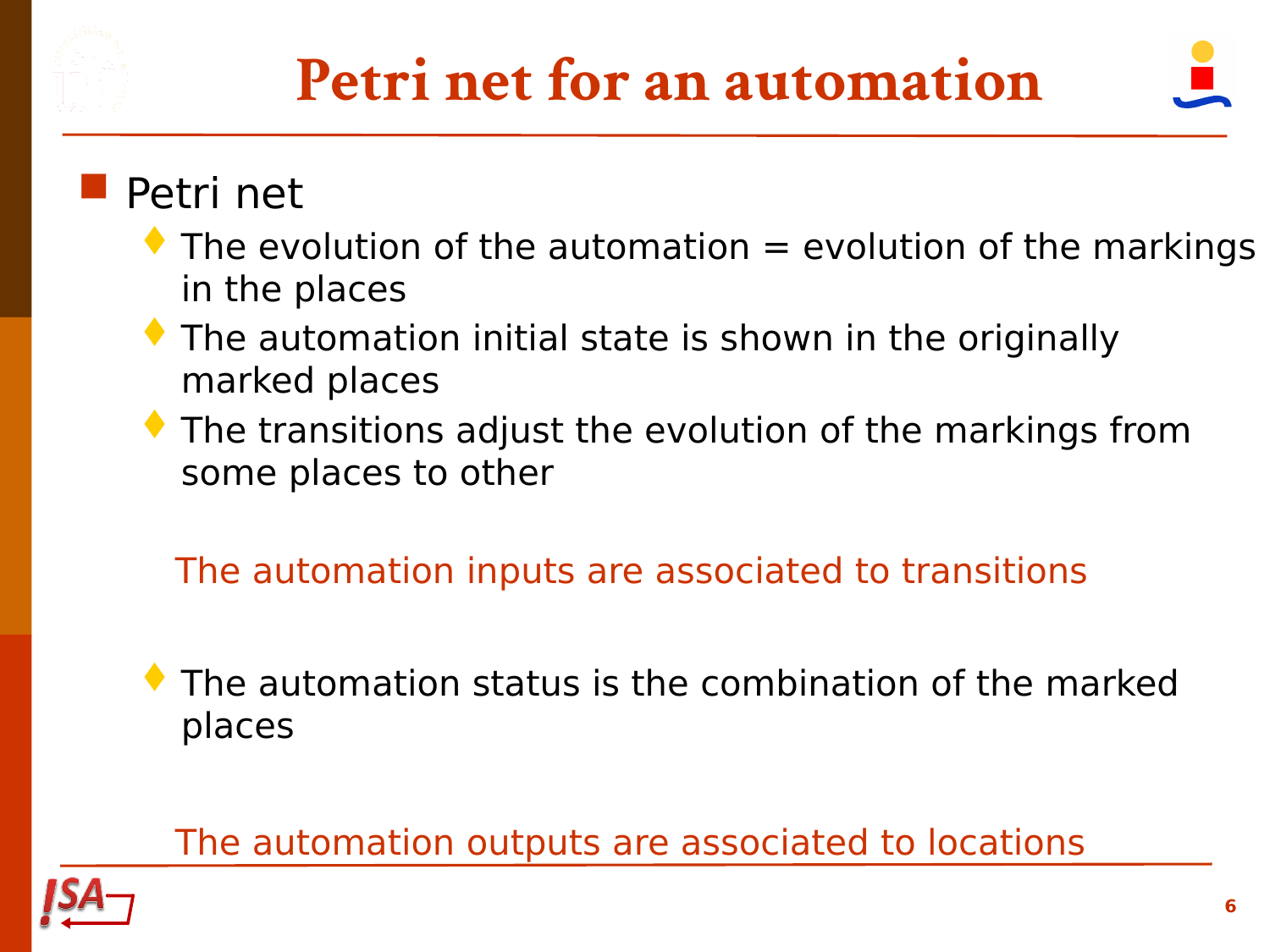

# Petri net for an automation
Petri net
The evolution of the automation = evolution of the markings in the places
The automation initial state is shown in the originally marked places
The transitions adjust the evolution of the markings from some places to other

   The automation inputs are associated to transitions

The automation status is the combination of the marked places

   The automation outputs are associated to locations

6